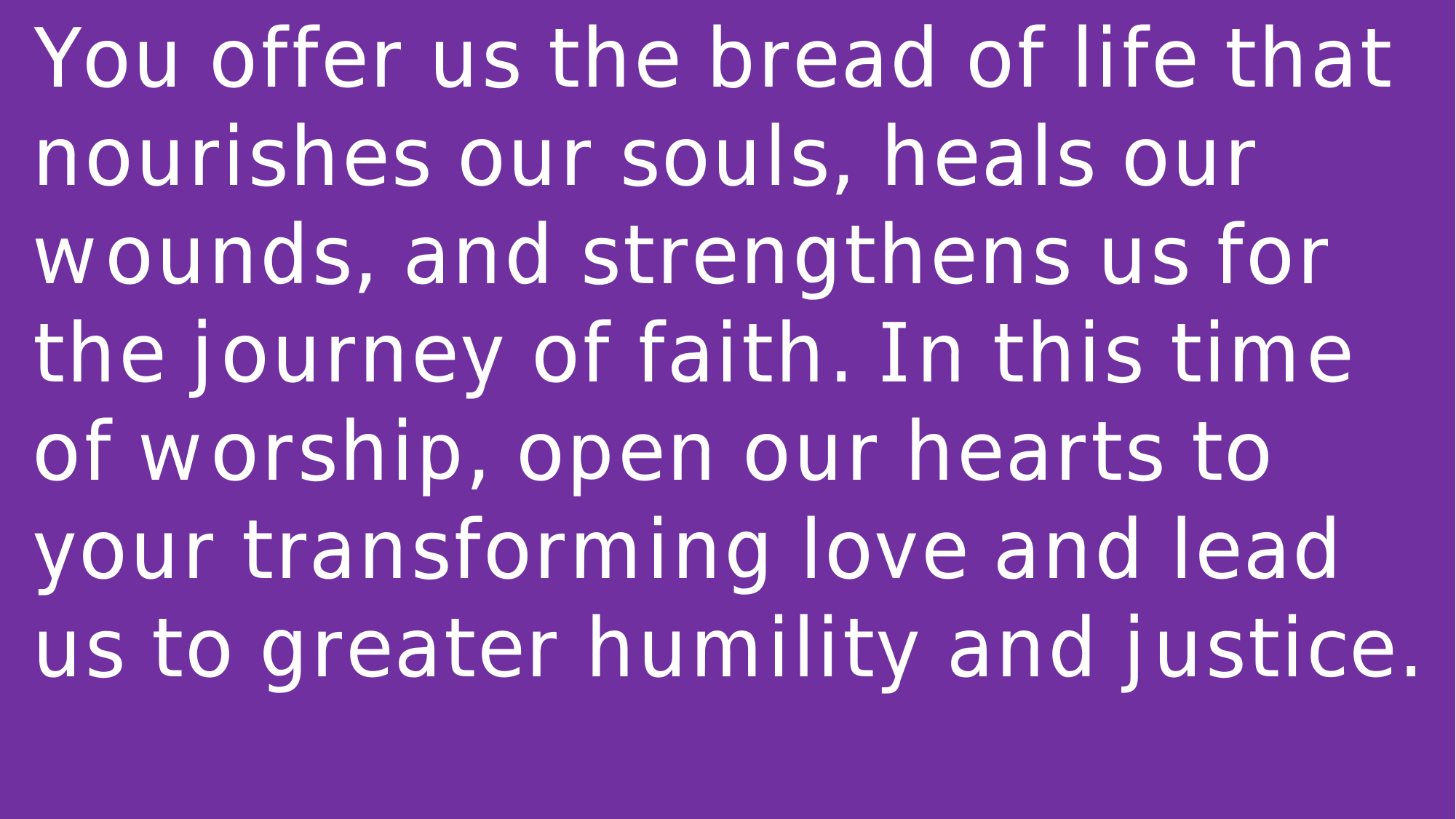

You offer us the bread of life that
 nourishes our souls, heals our
 wounds, and strengthens us for
 the journey of faith. In this time
 of worship, open our hearts to
 your transforming love and lead
 us to greater humility and justice.